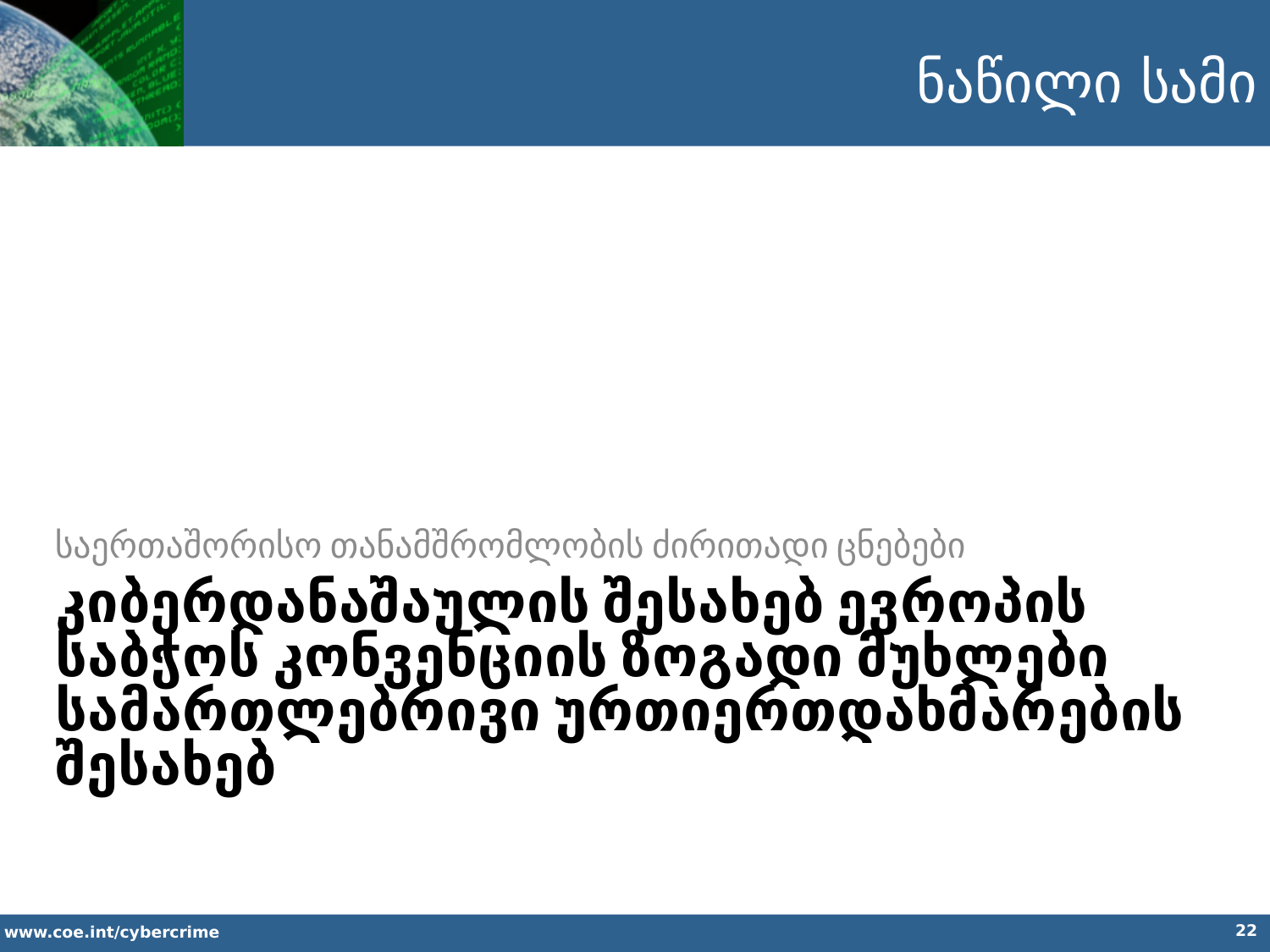

ნაწილი სამი
საერთაშორისო თანამშრომლობის ძირითადი ცნებები
კიბერდანაშაულის შესახებ ევროპის საბჭოს კონვენციის ზოგადი მუხლები სამართლებრივი ურთიერთდახმარების შესახებ
22